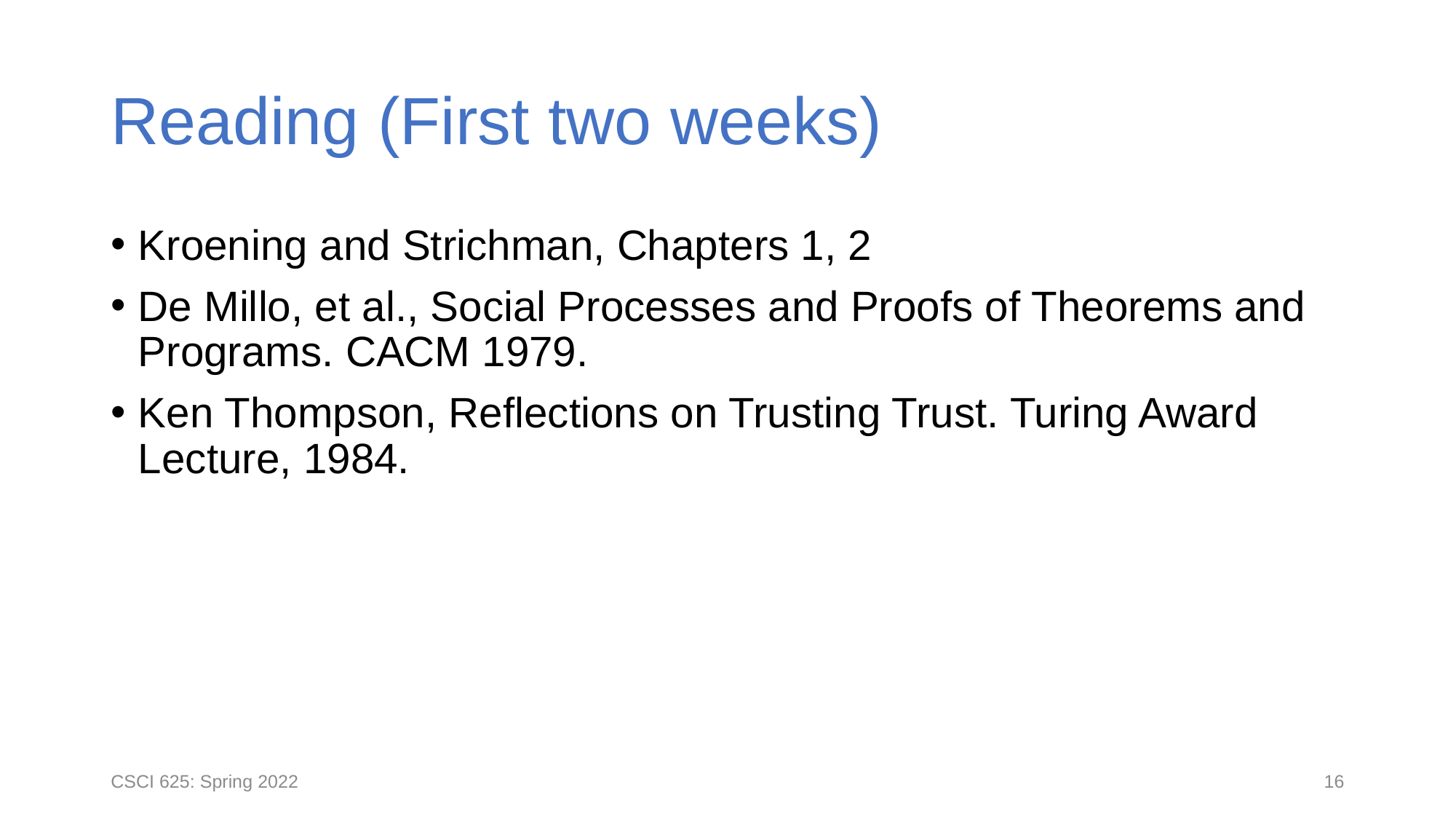

# Reading (First two weeks)
Kroening and Strichman, Chapters 1, 2
De Millo, et al., Social Processes and Proofs of Theorems and Programs. CACM 1979.
Ken Thompson, Reflections on Trusting Trust. Turing Award Lecture, 1984.

CSCI 625: Spring 2022
16